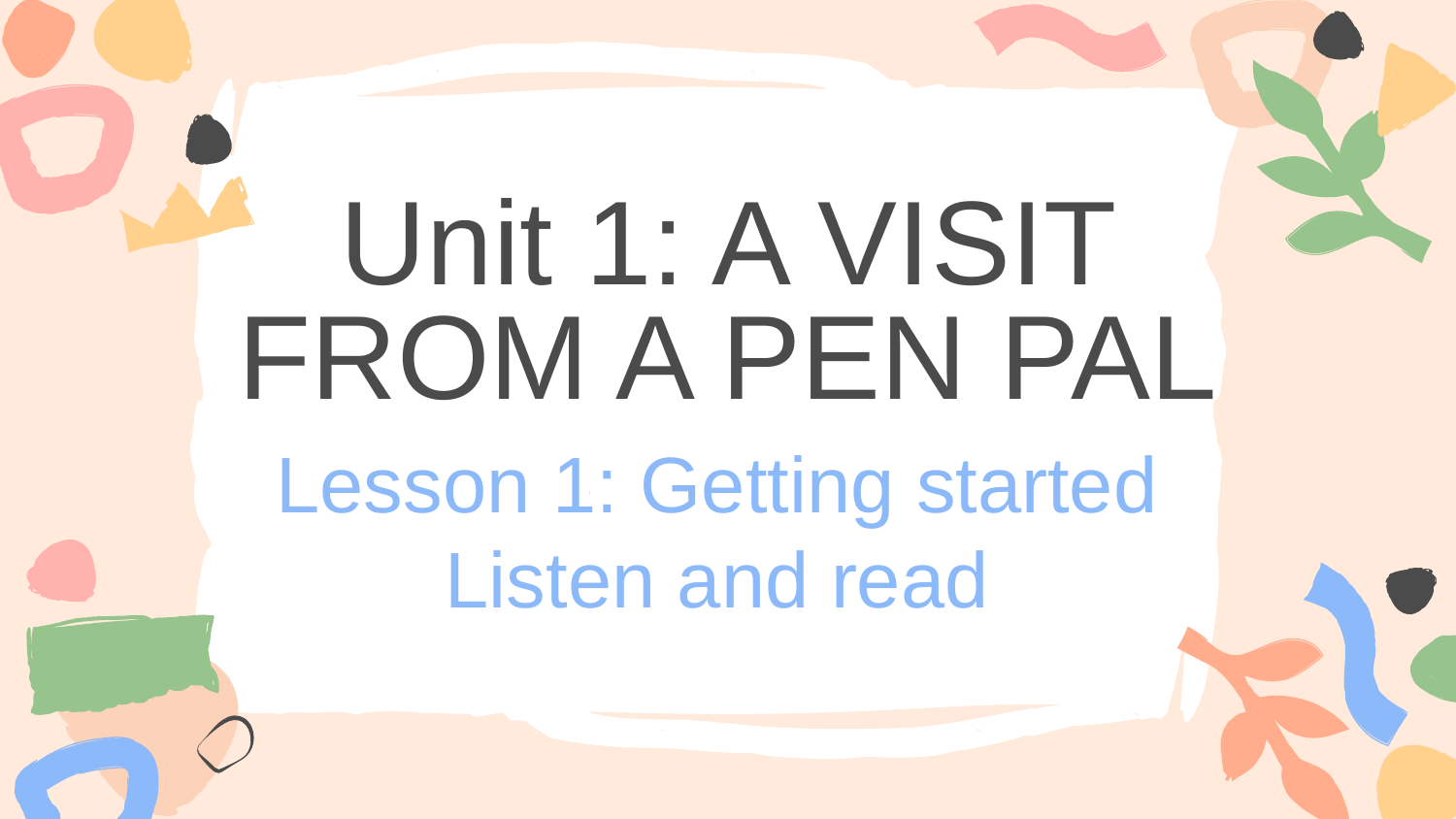

# Unit 1: A VISIT FROM A PEN PAL
Lesson 1: Getting started
Listen and read